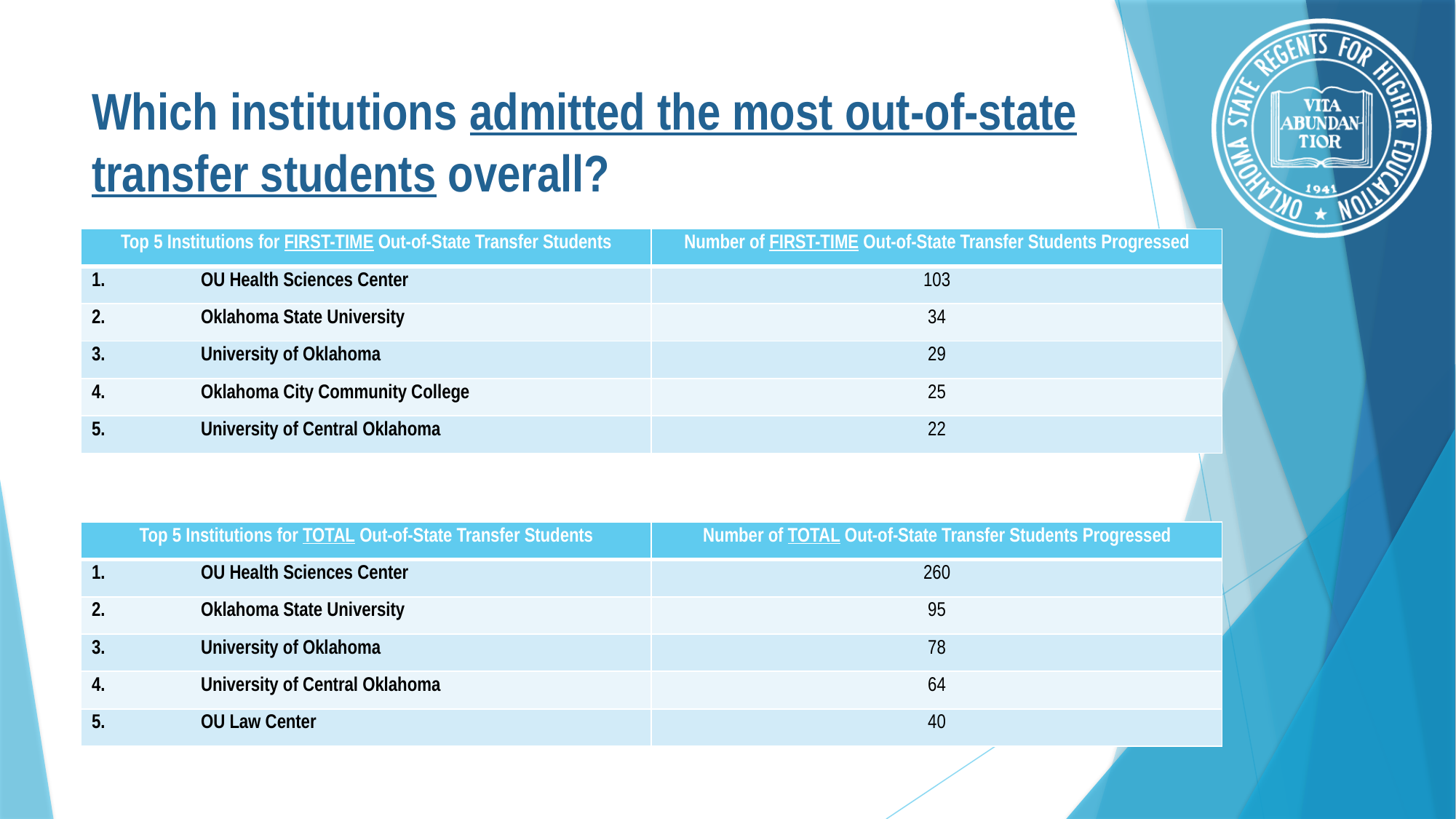

# Which institutions admitted the most out-of-state transfer students overall?
| Top 5 Institutions for FIRST-TIME Out-of-State Transfer Students | Number of FIRST-TIME Out-of-State Transfer Students Progressed |
| --- | --- |
| 1. OU Health Sciences Center | 103 |
| 2. Oklahoma State University | 34 |
| 3. University of Oklahoma | 29 |
| 4. Oklahoma City Community College | 25 |
| 5. University of Central Oklahoma | 22 |
| Top 5 Institutions for TOTAL Out-of-State Transfer Students | Number of TOTAL Out-of-State Transfer Students Progressed |
| --- | --- |
| 1. OU Health Sciences Center | 260 |
| 2. Oklahoma State University | 95 |
| 3. University of Oklahoma | 78 |
| 4. University of Central Oklahoma | 64 |
| 5. OU Law Center | 40 |